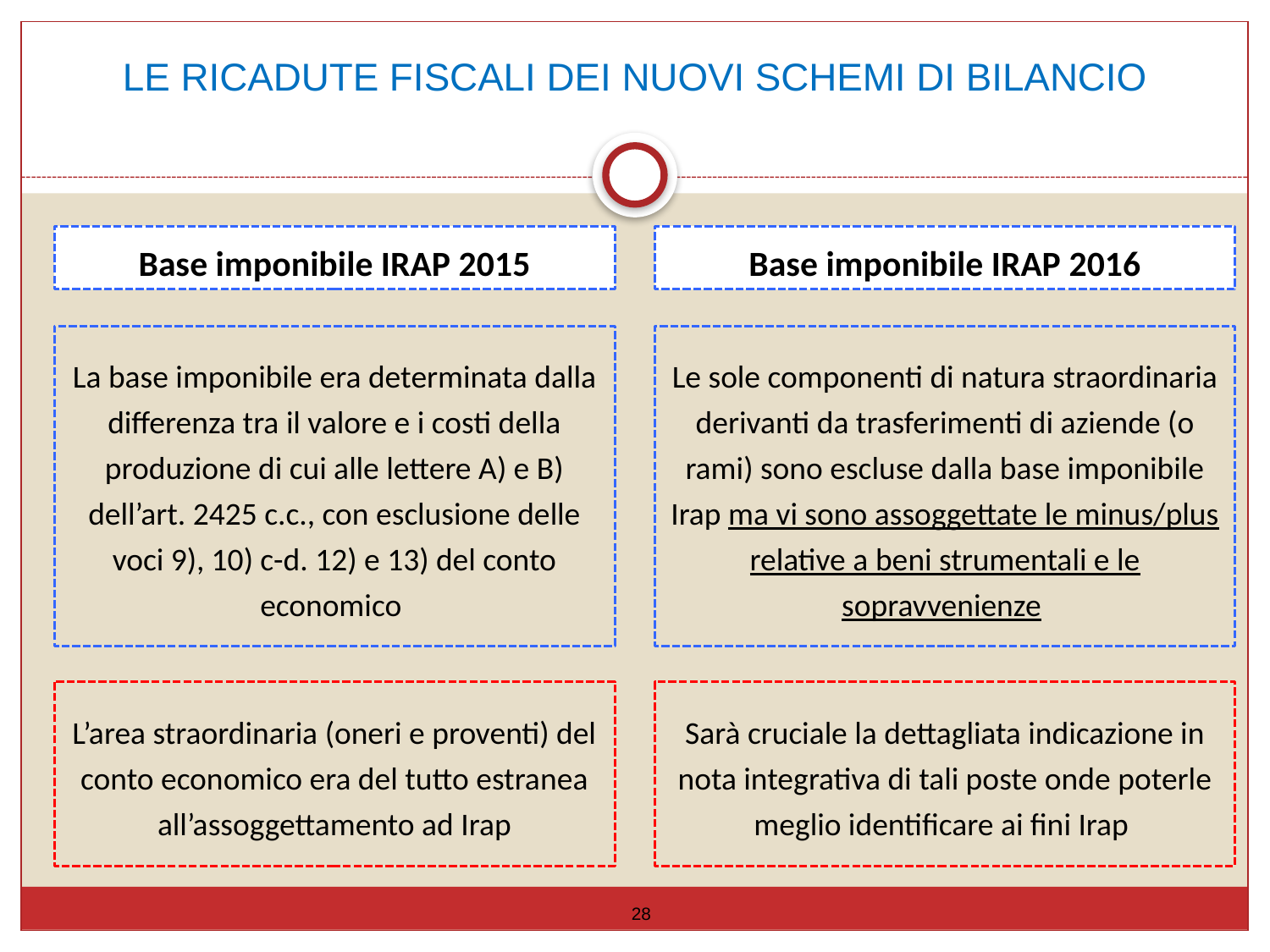

LE RICADUTE FISCALI DEI NUOVI SCHEMI DI BILANCIO
Base imponibile IRAP 2015
Base imponibile IRAP 2016
La base imponibile era determinata dalla differenza tra il valore e i costi della produzione di cui alle lettere A) e B) dell’art. 2425 c.c., con esclusione delle voci 9), 10) c-d. 12) e 13) del conto economico
Le sole componenti di natura straordinaria derivanti da trasferimenti di aziende (o rami) sono escluse dalla base imponibile Irap ma vi sono assoggettate le minus/plus relative a beni strumentali e le sopravvenienze
L’area straordinaria (oneri e proventi) del conto economico era del tutto estranea all’assoggettamento ad Irap
Sarà cruciale la dettagliata indicazione in nota integrativa di tali poste onde poterle meglio identificare ai fini Irap
28